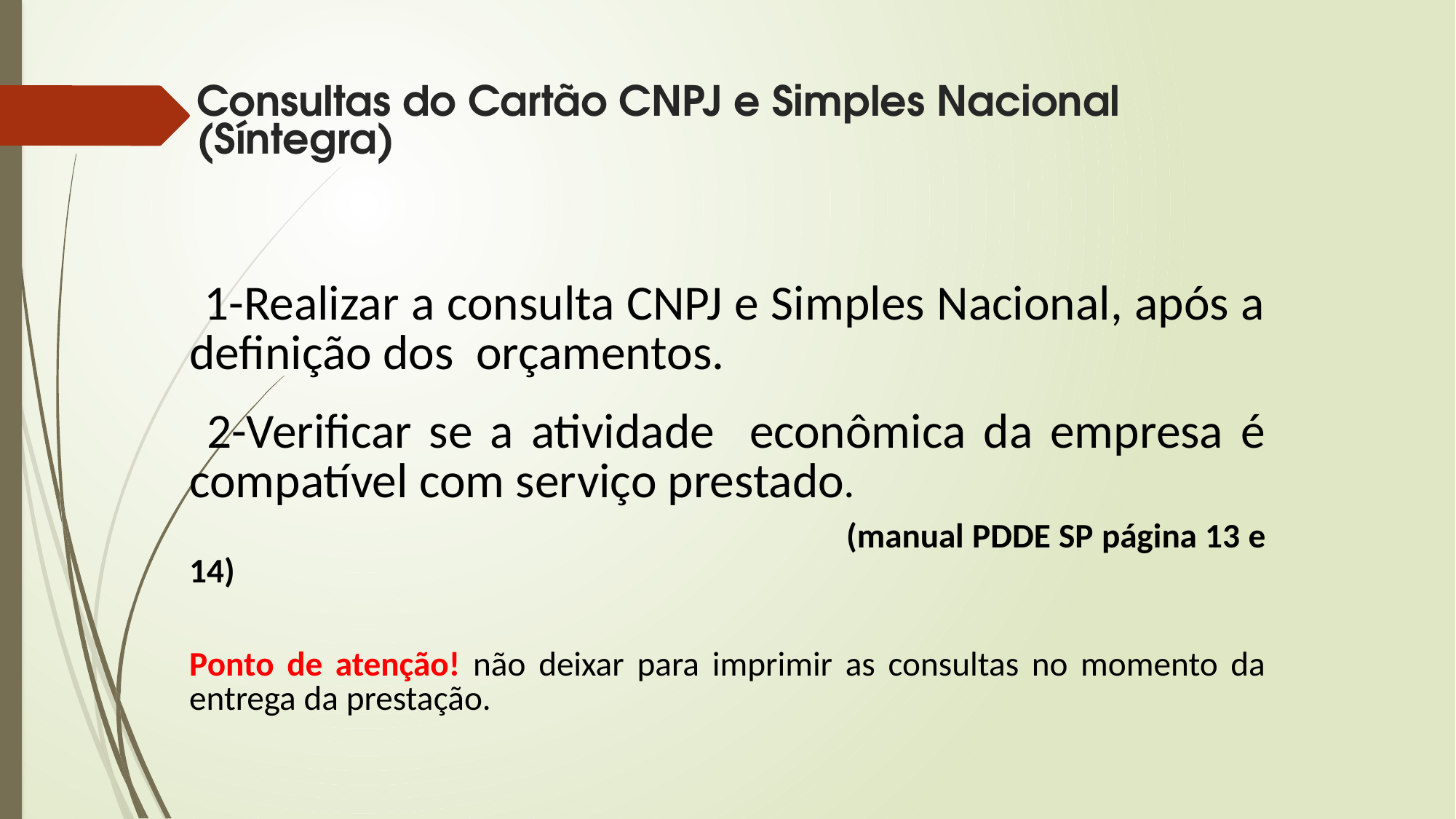

# Consultas do Cartão CNPJ e Simples Nacional              (Síntegra)
 1-Realizar a consulta CNPJ e Simples Nacional, após a definição dos  orçamentos.
 2-Verificar se a atividade  econômica da empresa é compatível com serviço prestado.
                                                                               (manual PDDE SP página 13 e 14)

Ponto de atenção! não deixar para imprimir as consultas no momento da entrega da prestação.